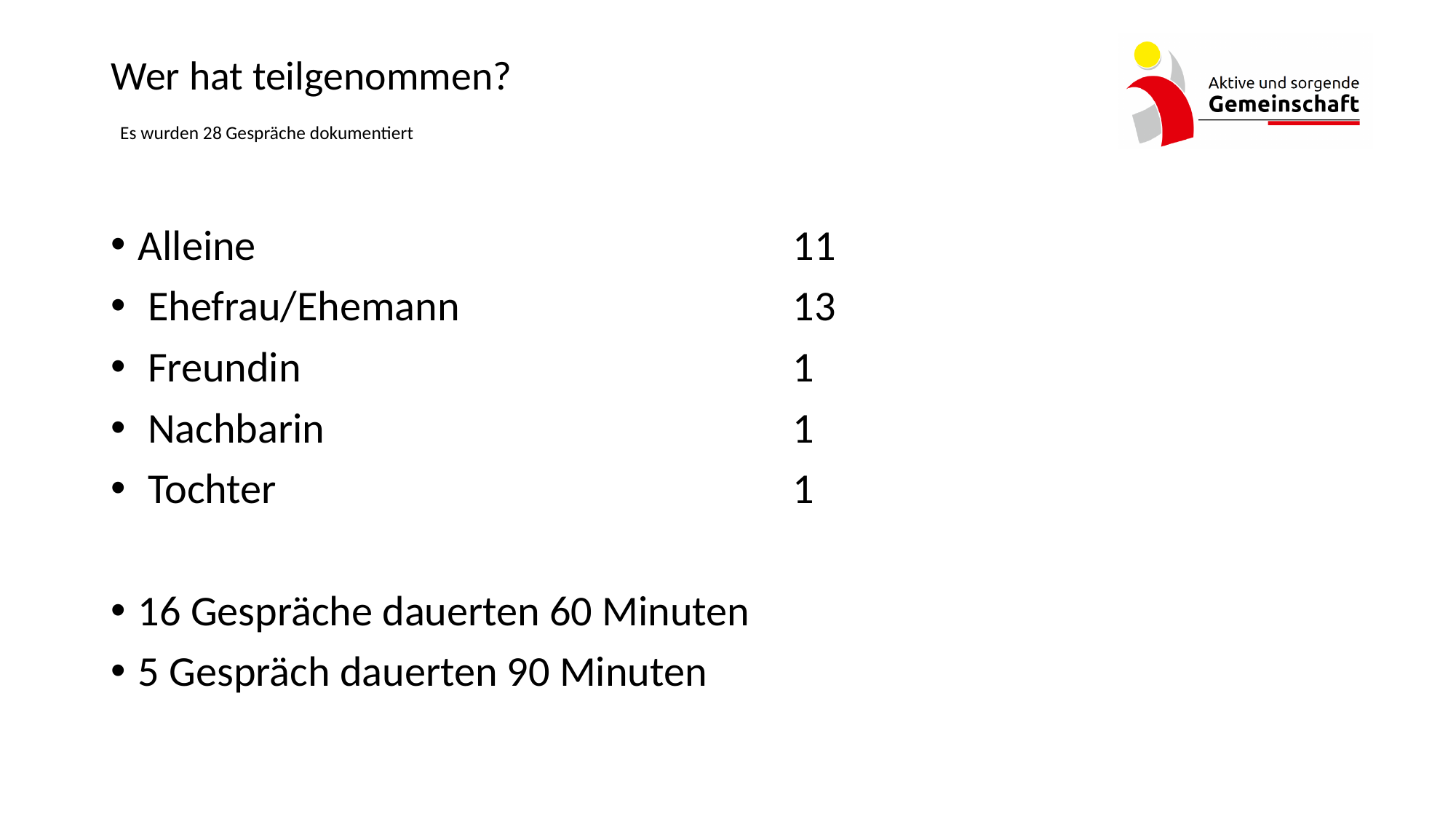

# Wer hat teilgenommen? Es wurden 28 Gespräche dokumentiert
Alleine				 	11
 Ehefrau/Ehemann 			13
 Freundin					1
 Nachbarin					1
 Tochter					1

16 Gespräche dauerten 60 Minuten
5 Gespräch dauerten 90 Minuten